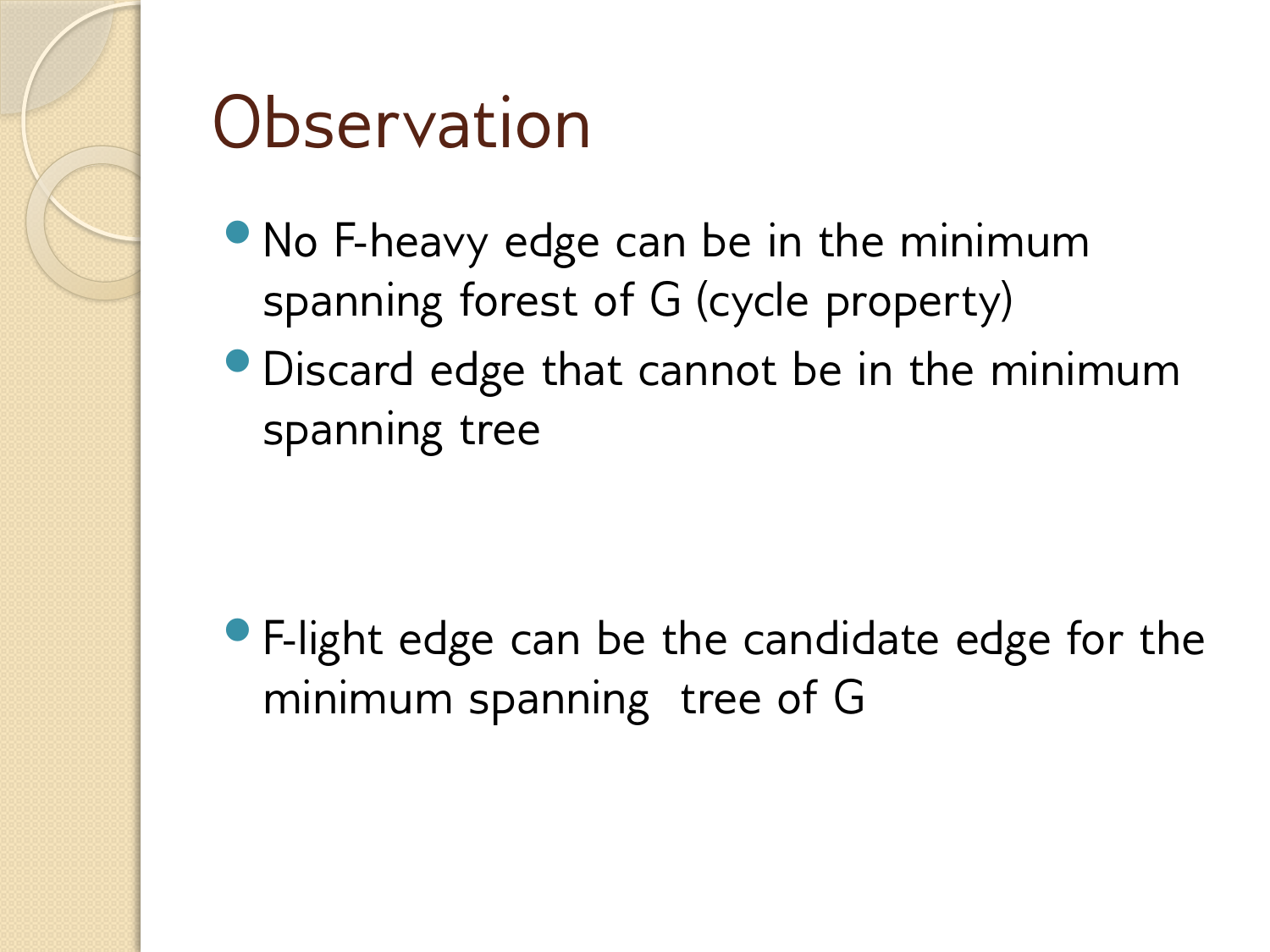

# Observation
No F-heavy edge can be in the minimum spanning forest of G (cycle property)
Discard edge that cannot be in the minimum spanning tree

F-light edge can be the candidate edge for the minimum spanning  tree of G